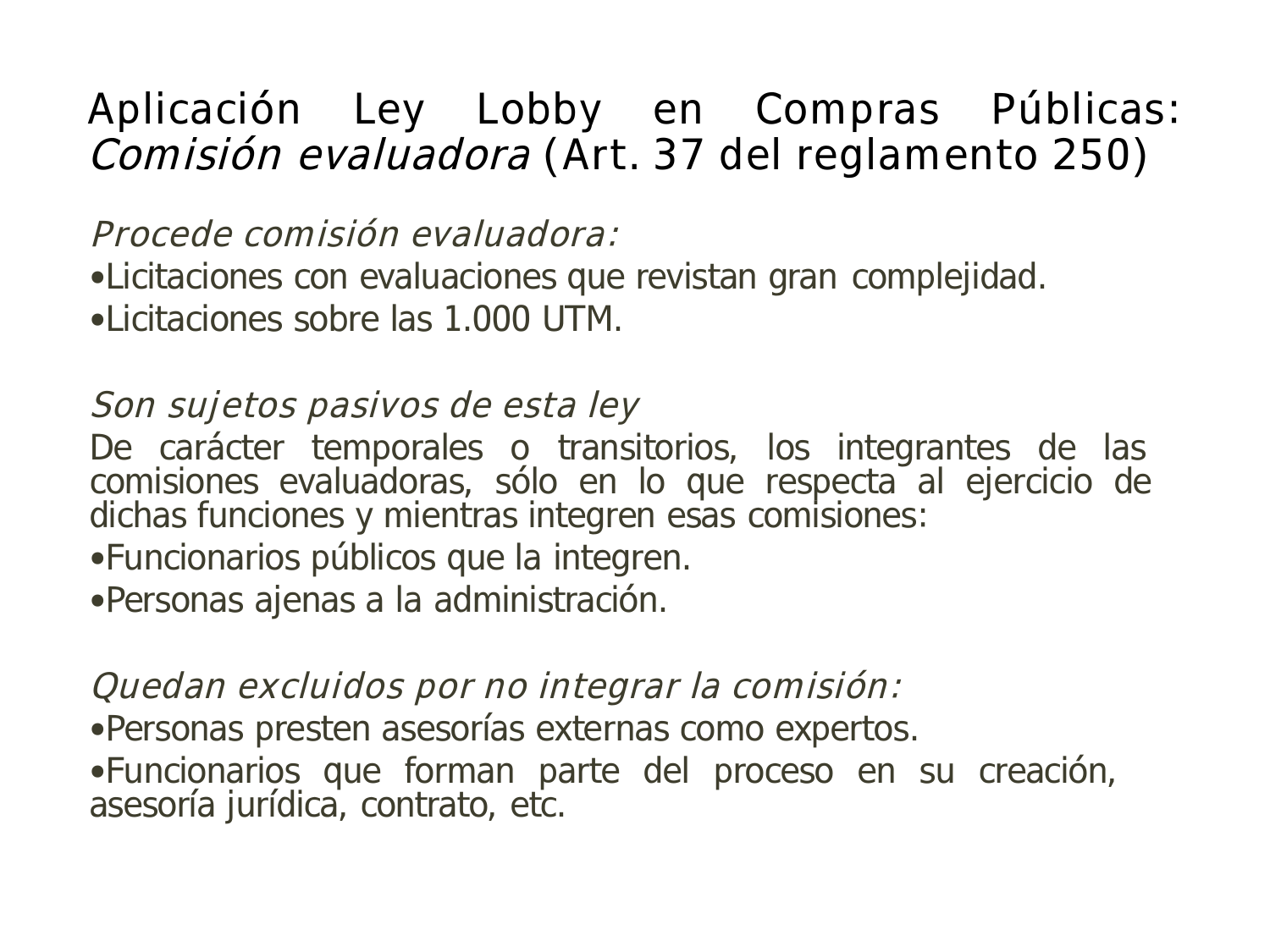

# Aplicación Ley Lobby en Compras Públicas: Comisión evaluadora (Art. 37 del reglamento 250)
Procede comisión evaluadora:
•Licitaciones con evaluaciones que revistan gran complejidad.
•Licitaciones sobre las 1.000 UTM.

Son sujetos pasivos de esta ley
De carácter temporales o transitorios, los integrantes de las  comisiones evaluadoras, sólo en lo que respecta al ejercicio de  dichas funciones y mientras integren esas comisiones:
•Funcionarios públicos que la integren.
•Personas ajenas a la administración.

Quedan excluidos por no integrar la comisión:
•Personas presten asesorías externas como expertos.
•Funcionarios que forman parte del proceso en su creación,  asesoría jurídica, contrato, etc.